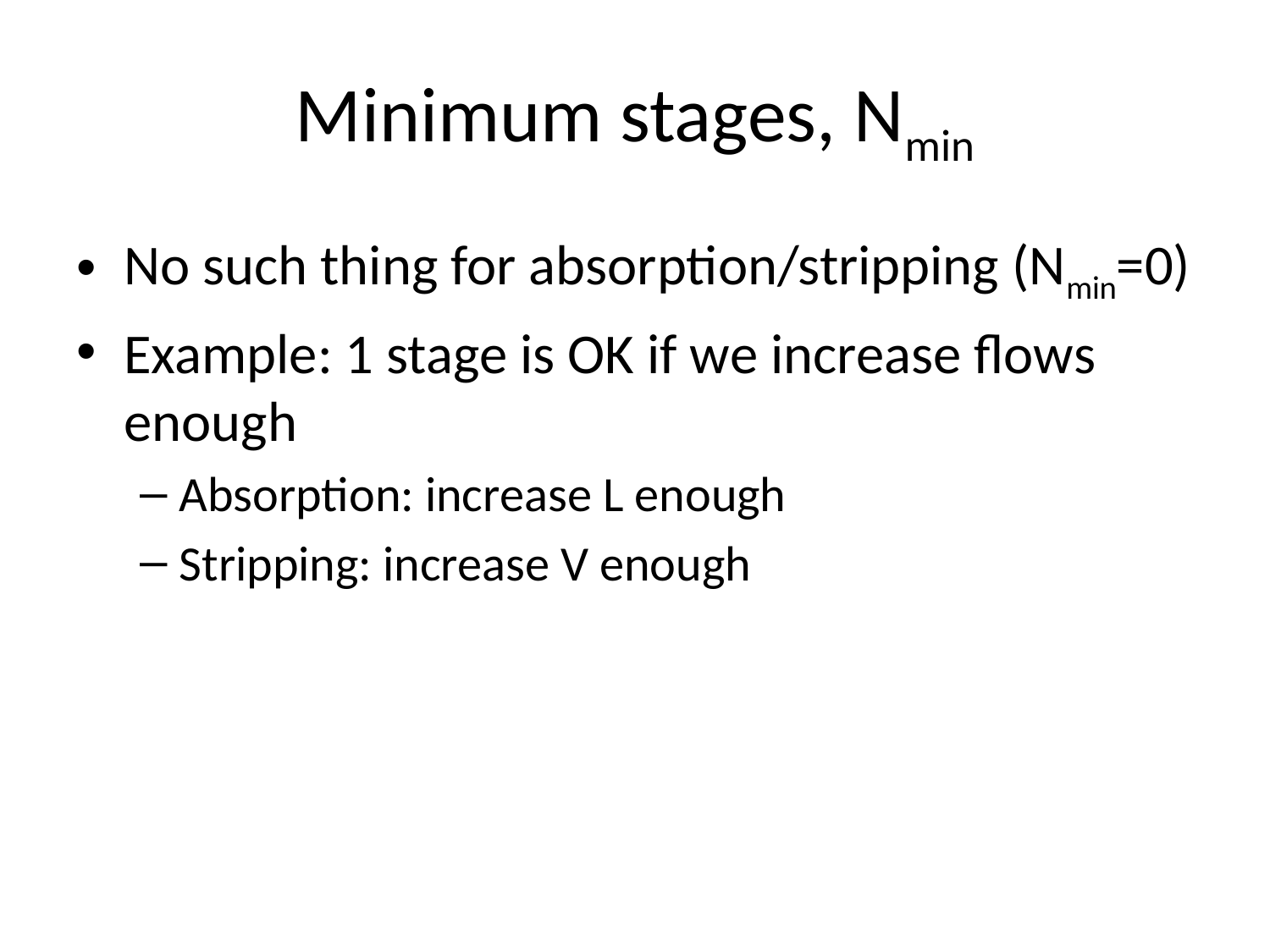

# Minimum stages, Nmin
No such thing for absorption/stripping (Nmin=0)
Example: 1 stage is OK if we increase flows enough
Absorption: increase L enough
Stripping: increase V enough